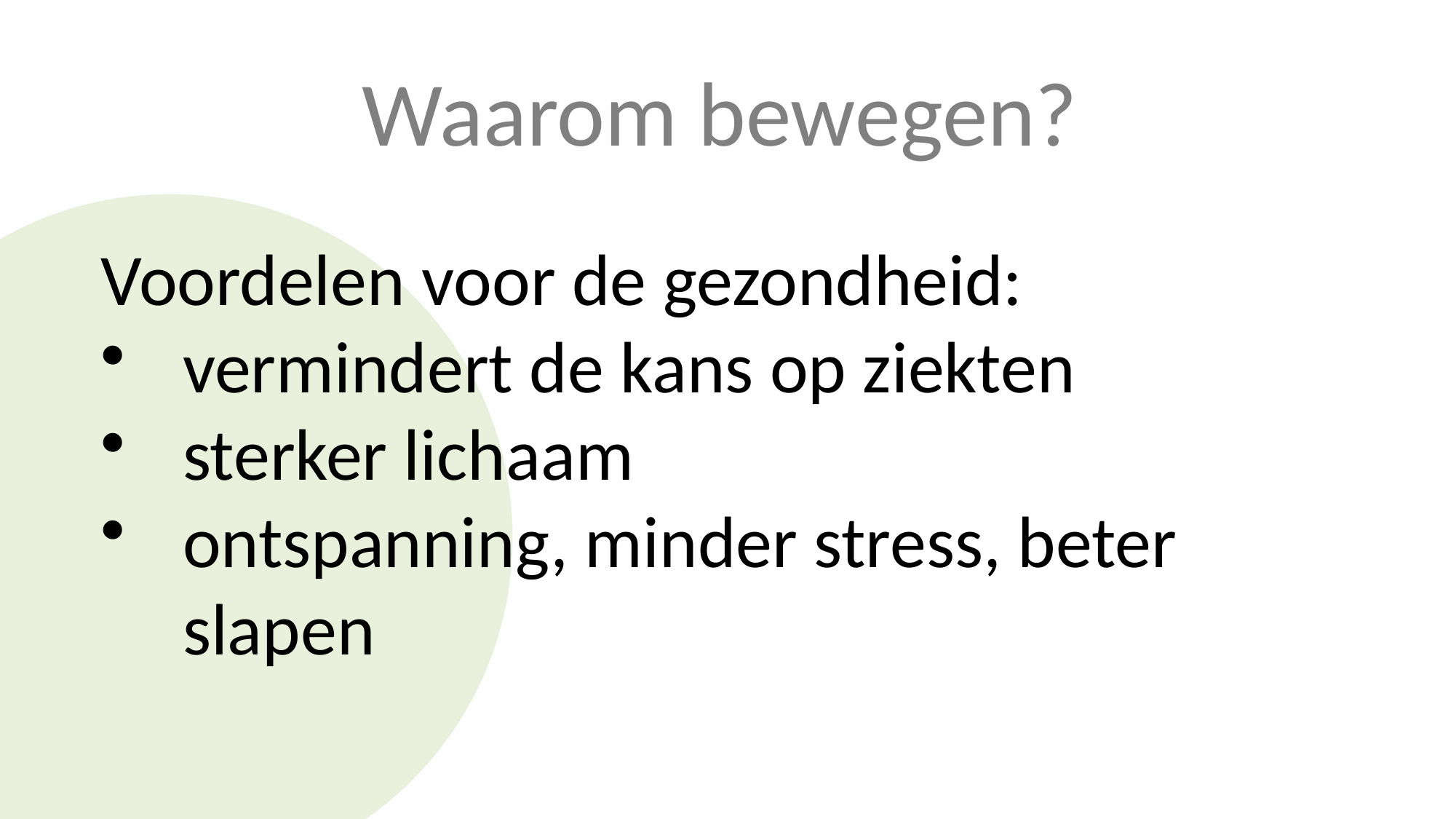

Waarom bewegen?

Voordelen voor de gezondheid:
vermindert de kans op ziekten
sterker lichaam
ontspanning, minder stress, beter slapen